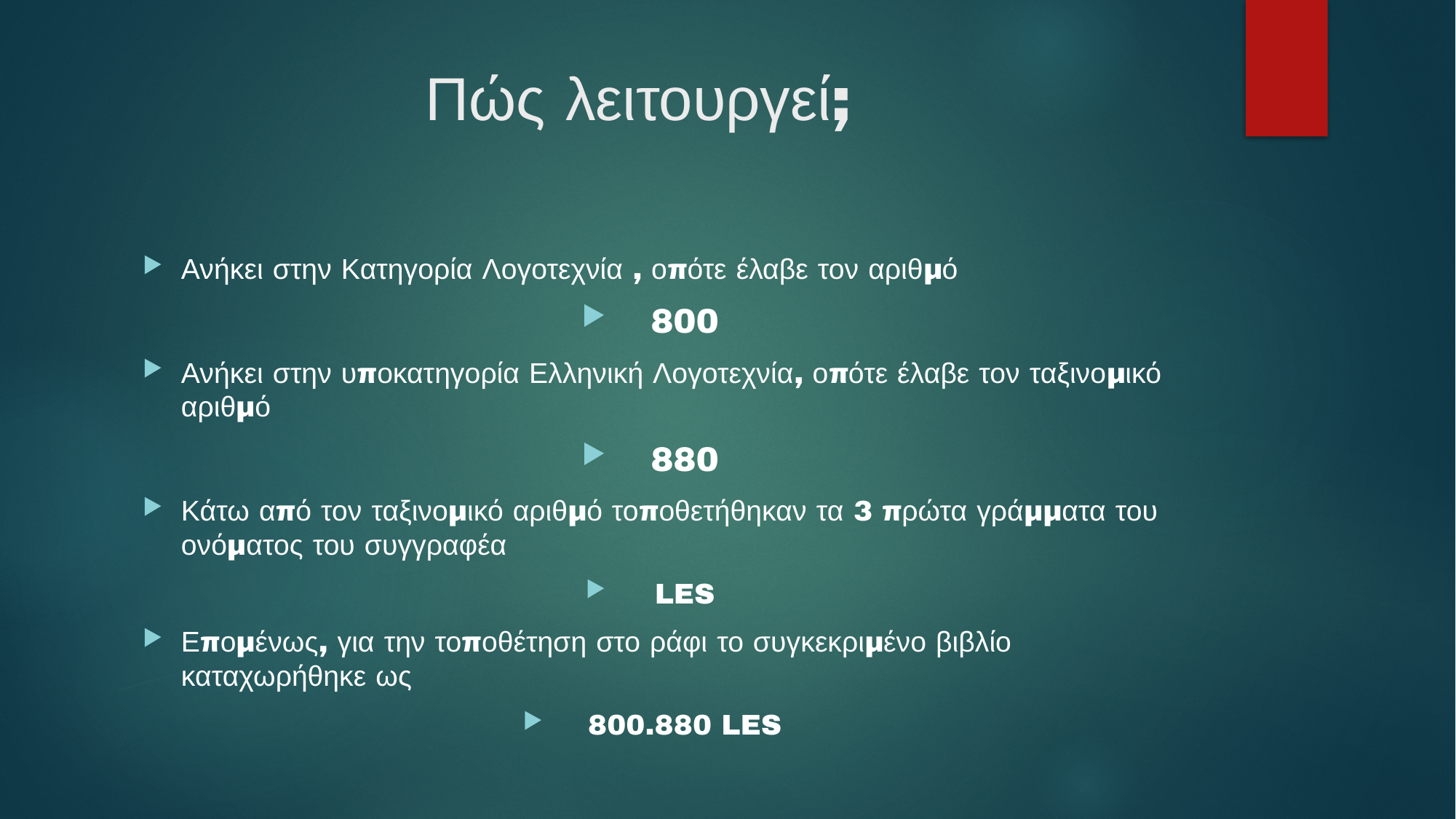

# Πώς λειτουργεί;
Ανήκει στην Κατηγορία Λογοτεχνία , οπότε έλαβε τον αριθμό
800
Ανήκει στην υποκατηγορία Ελληνική Λογοτεχνία, οπότε έλαβε τον ταξινομικό αριθμό
880
Κάτω από τον ταξινομικό αριθμό τοποθετήθηκαν τα 3 πρώτα γράμματα του ονόματος του συγγραφέα
LES
Επομένως, για την τοποθέτηση στο ράφι το συγκεκριμένο βιβλίο καταχωρήθηκε ως
800.880 LES